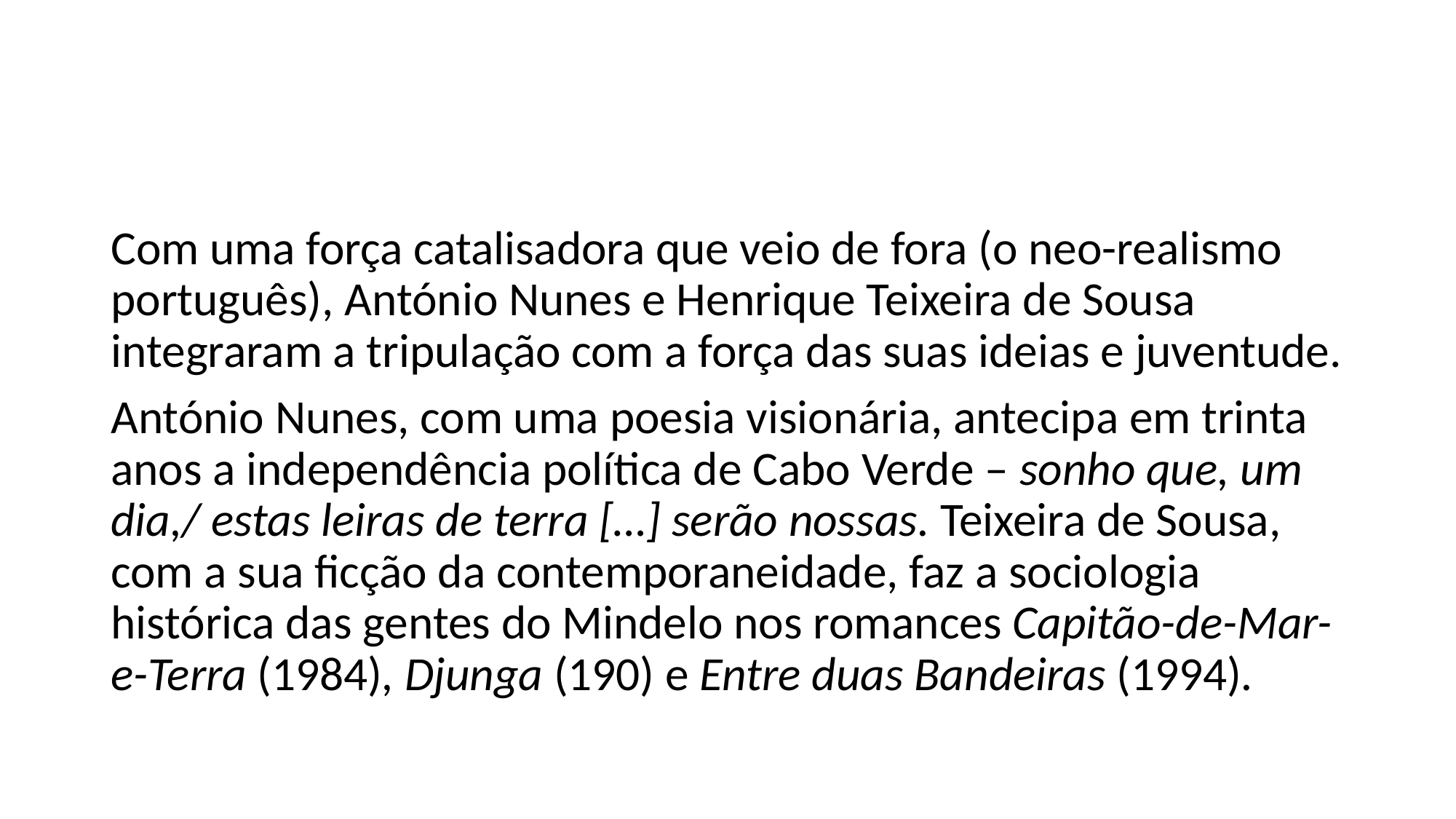

#
Com uma força catalisadora que veio de fora (o neo-realismo português), António Nunes e Henrique Teixeira de Sousa integraram a tripulação com a força das suas ideias e juventude.
António Nunes, com uma poesia visionária, antecipa em trinta anos a independência política de Cabo Verde – sonho que, um dia,/ estas leiras de terra […] serão nossas. Teixeira de Sousa, com a sua ficção da contemporaneidade, faz a sociologia histórica das gentes do Mindelo nos romances Capitão-de-Mar-e-Terra (1984), Djunga (190) e Entre duas Bandeiras (1994).